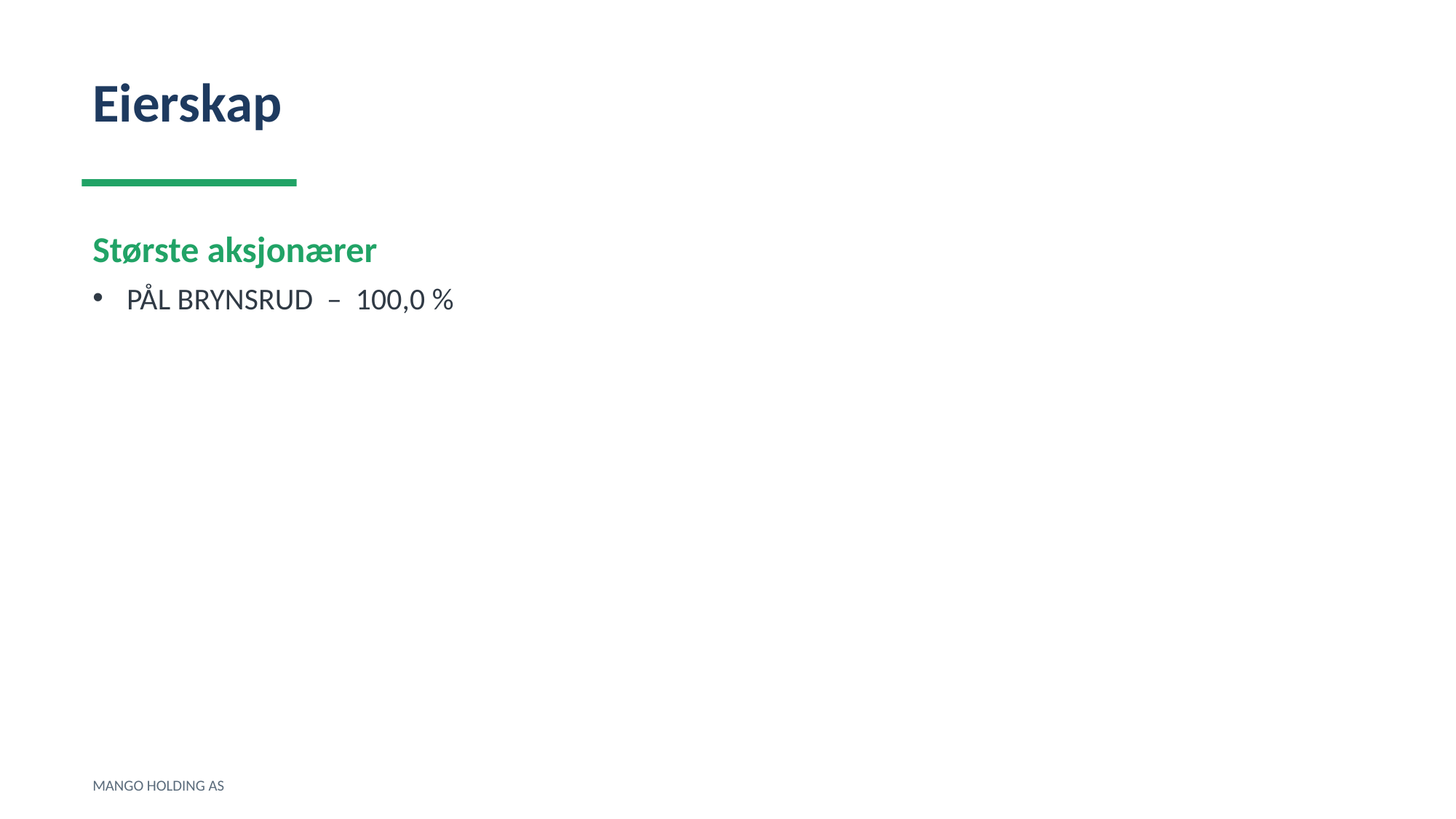

Eierskap

Største aksjonærer
PÅL BRYNSRUD  –  100,0 %
MANGO HOLDING AS